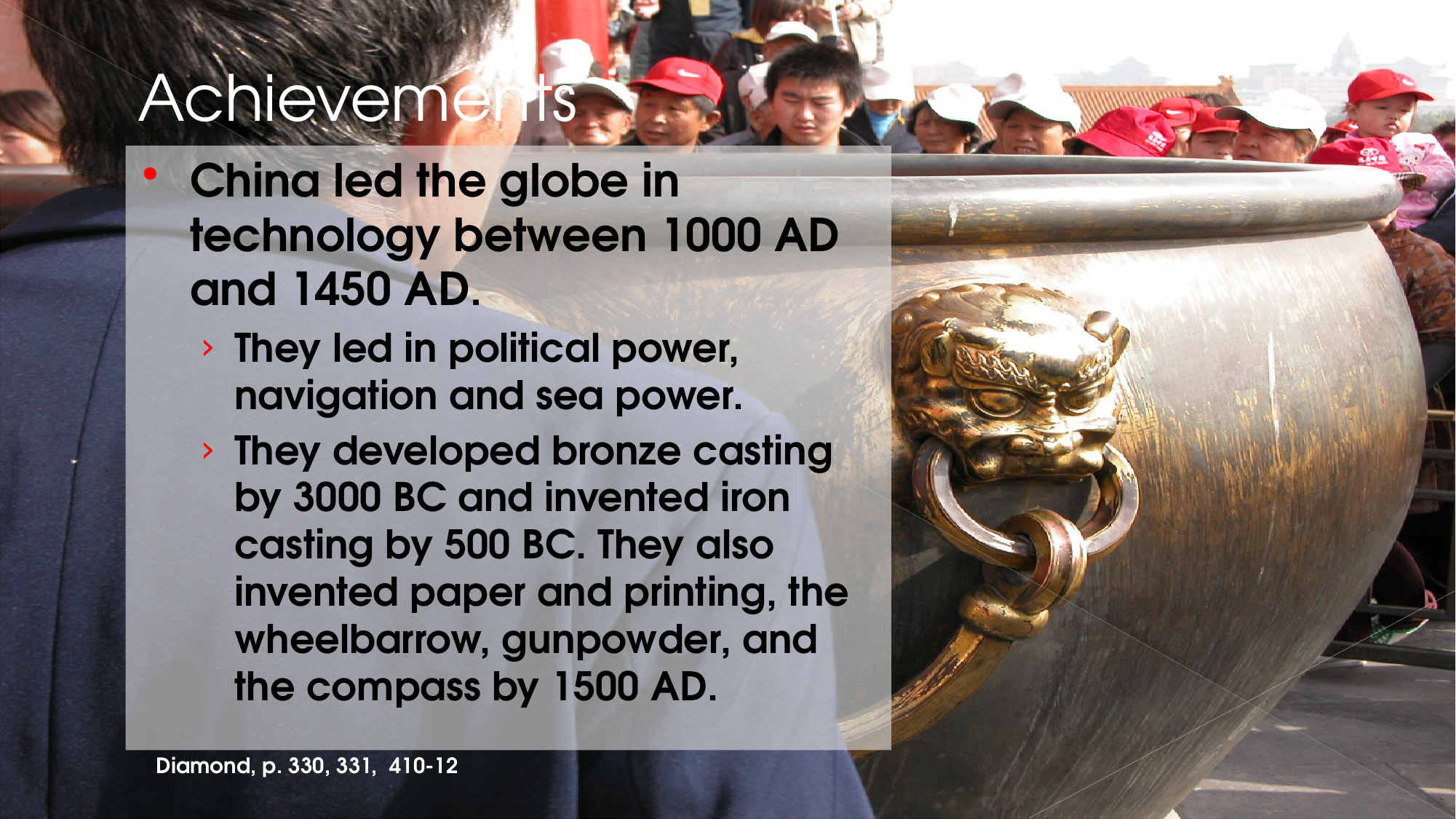

# Achievements
China led the globe in technology between 1000 AD and 1450 AD.
They led in political power, navigation and sea power.
They developed bronze casting by 3000 BC and invented iron casting by 500 BC. They also invented paper and printing, the wheelbarrow, gunpowder, and the compass by 1500 AD.
Diamond, p. 330, 331,  410-12